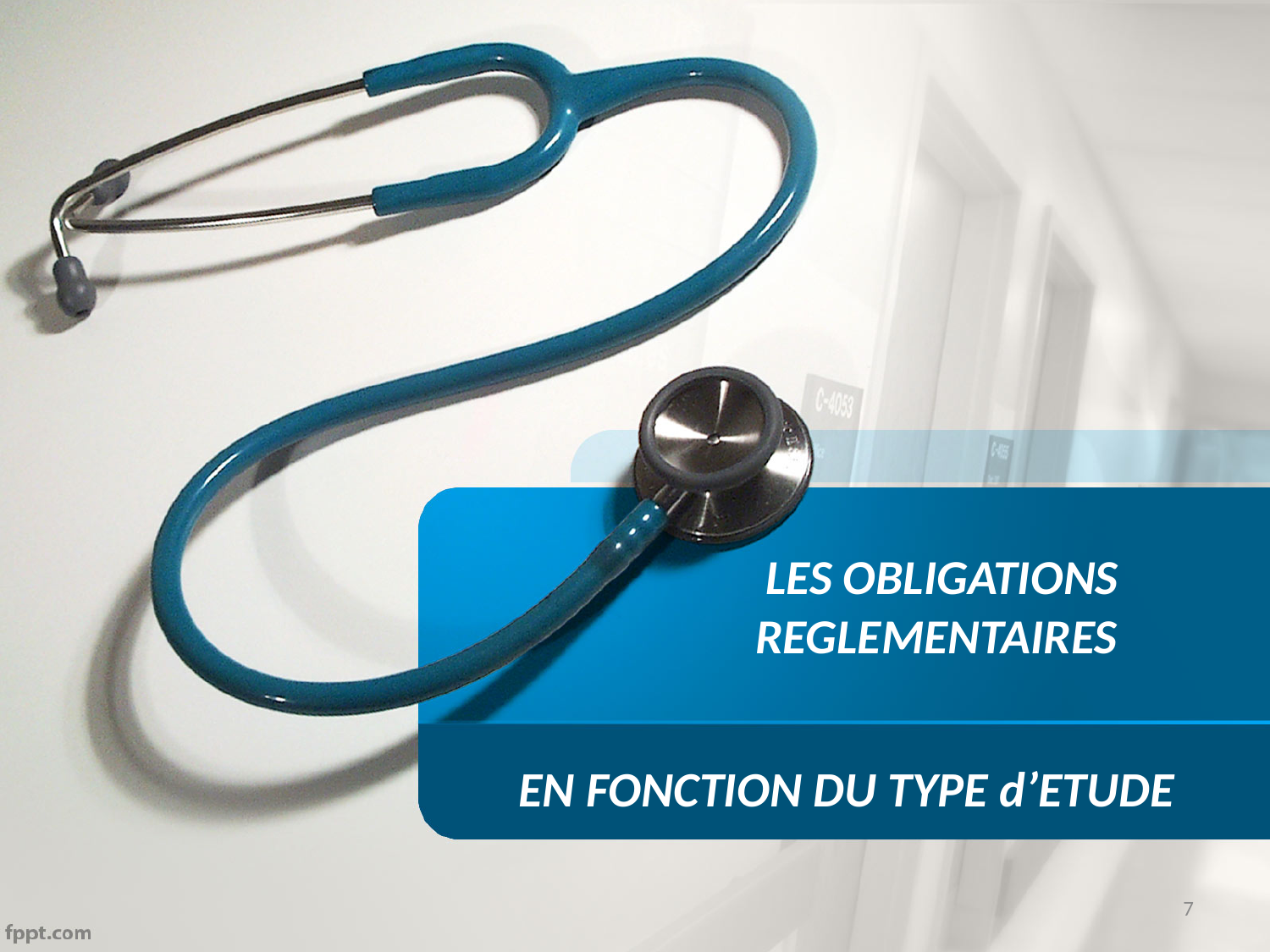

# LES OBLIGATIONS REGLEMENTAIRES
EN FONCTION DU TYPE d’ETUDE
7